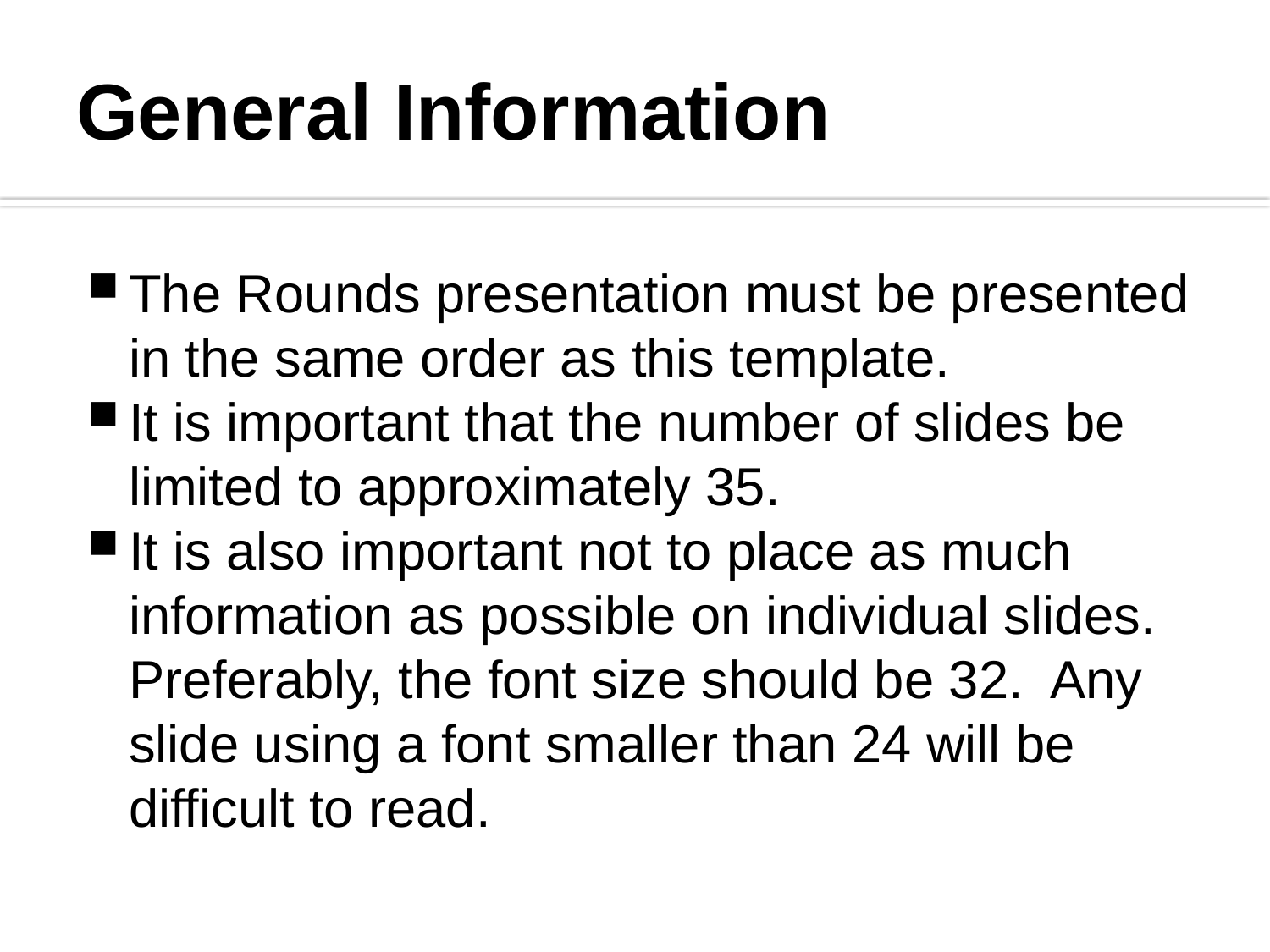

# General Information
The Rounds presentation must be presented in the same order as this template.
It is important that the number of slides be limited to approximately 35.
It is also important not to place as much information as possible on individual slides.  Preferably, the font size should be 32.  Any slide using a font smaller than 24 will be difficult to read.